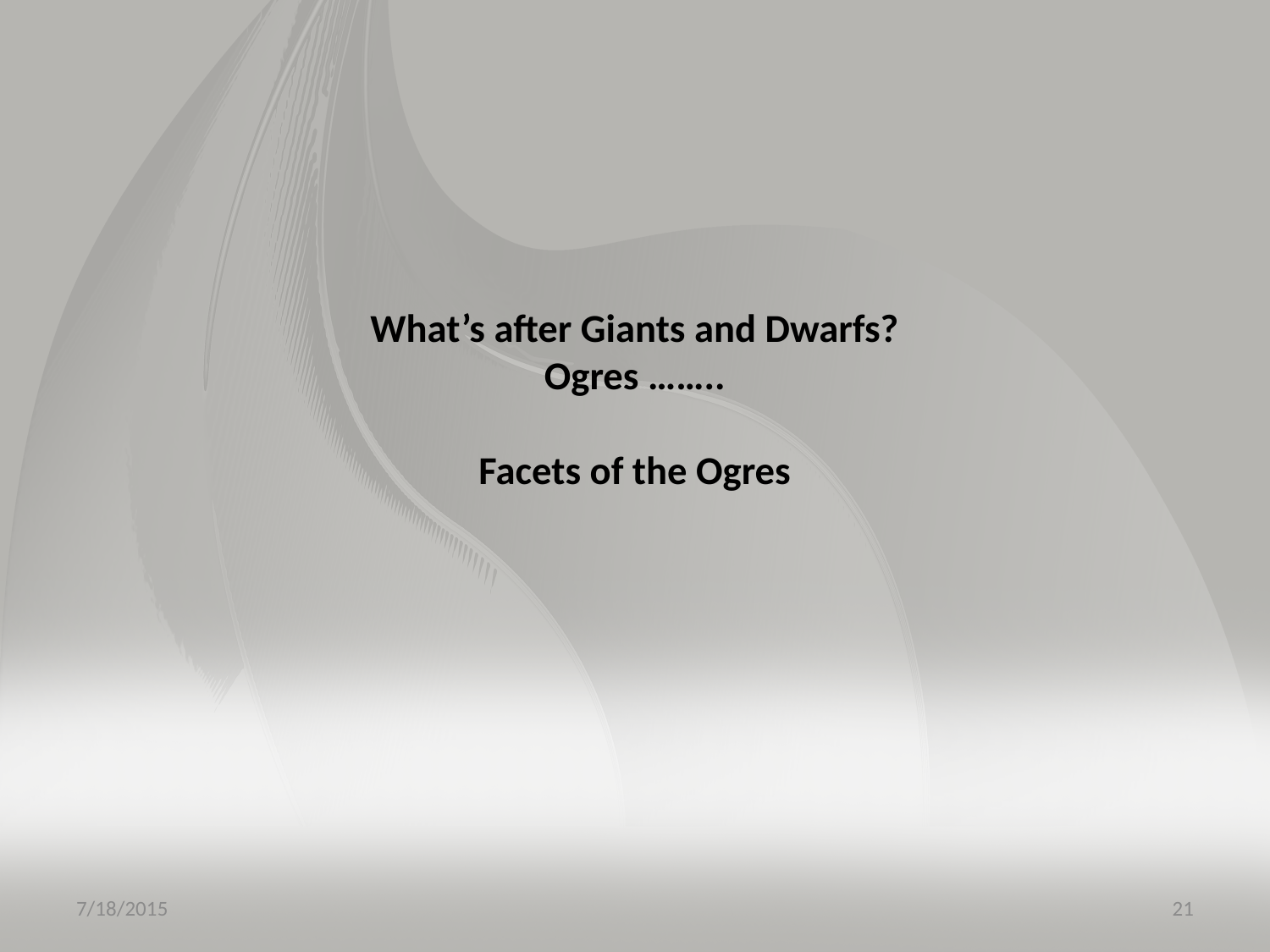

# What’s after Giants and Dwarfs? Ogres …….. Facets of the Ogres
7/18/2015
21